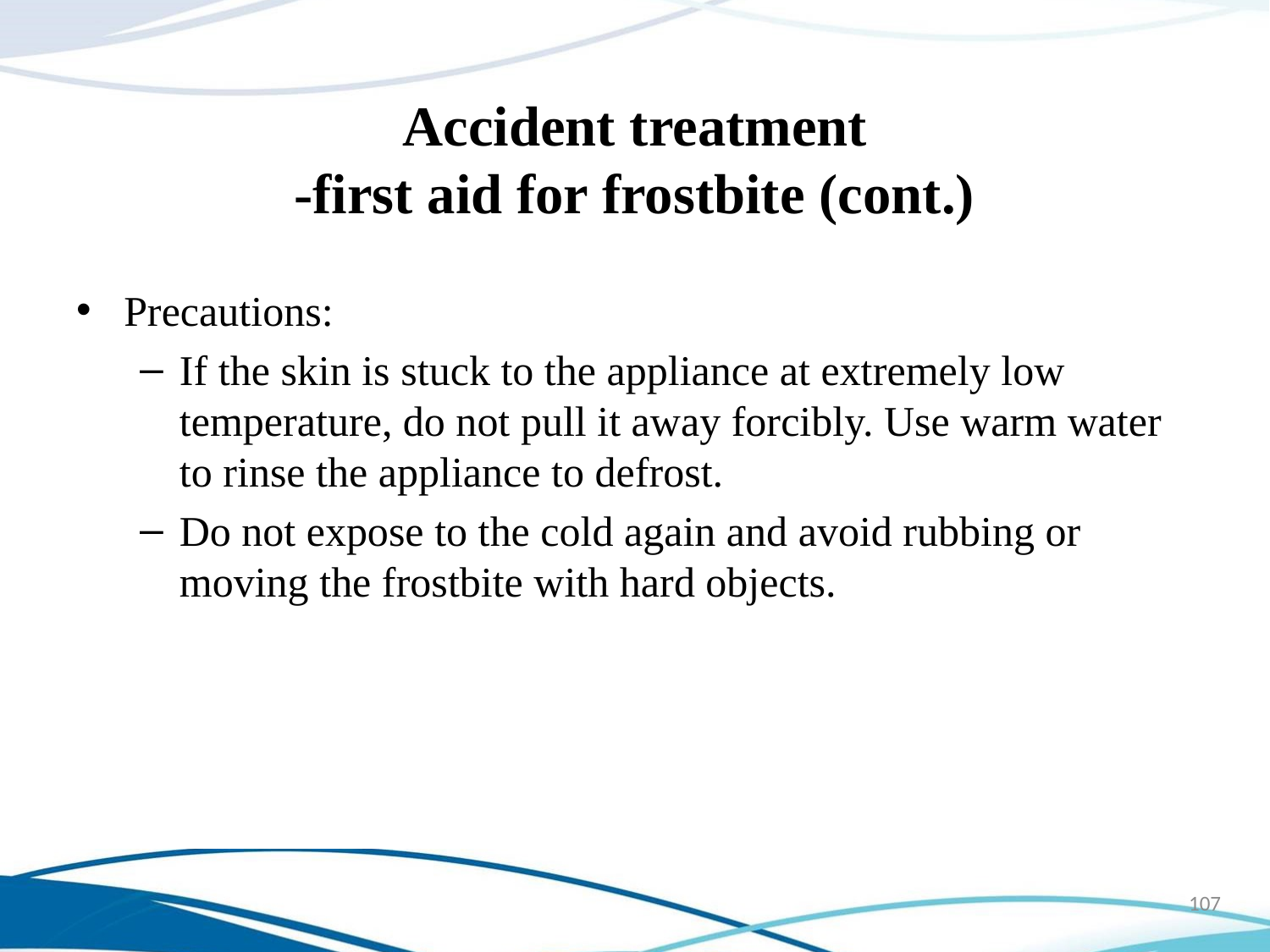

# Accident treatment -first aid for frostbite (cont.)
Precautions:
If the skin is stuck to the appliance at extremely low temperature, do not pull it away forcibly. Use warm water to rinse the appliance to defrost.
Do not expose to the cold again and avoid rubbing or moving the frostbite with hard objects.
107